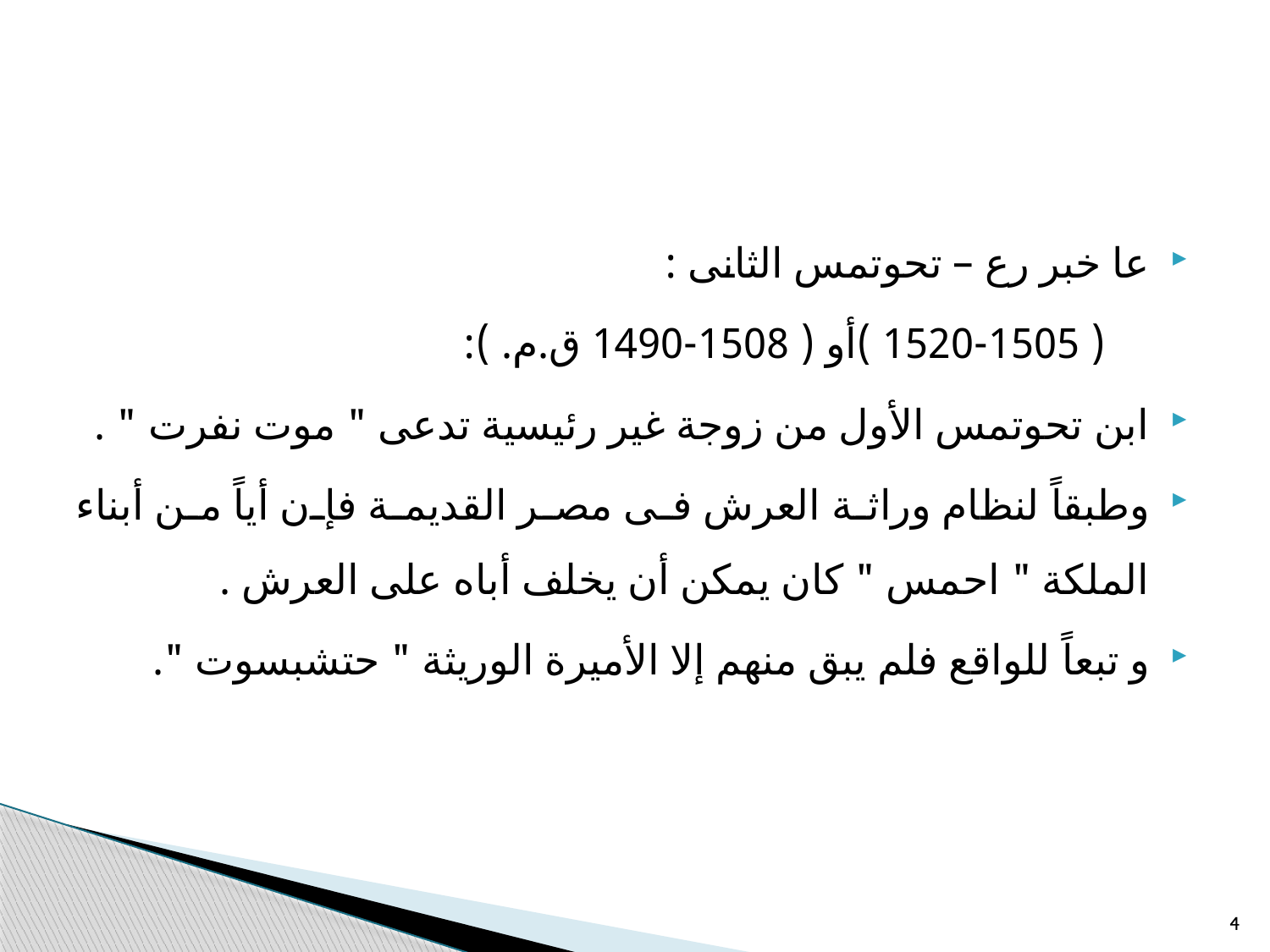

#
عا خبر رع – تحوتمس الثانى :
       ( 1520-1505 )أو ( 1508-1490 ق.م. ):
ابن تحوتمس الأول من زوجة غير رئيسية تدعى " موت نفرت " .
وطبقاً لنظام وراثة العرش فى مصر القديمة فإن أياً من أبناء الملكة " احمس " كان يمكن أن يخلف أباه على العرش .
و تبعاً للواقع فلم يبق منهم إلا الأميرة الوريثة " حتشبسوت ".
4